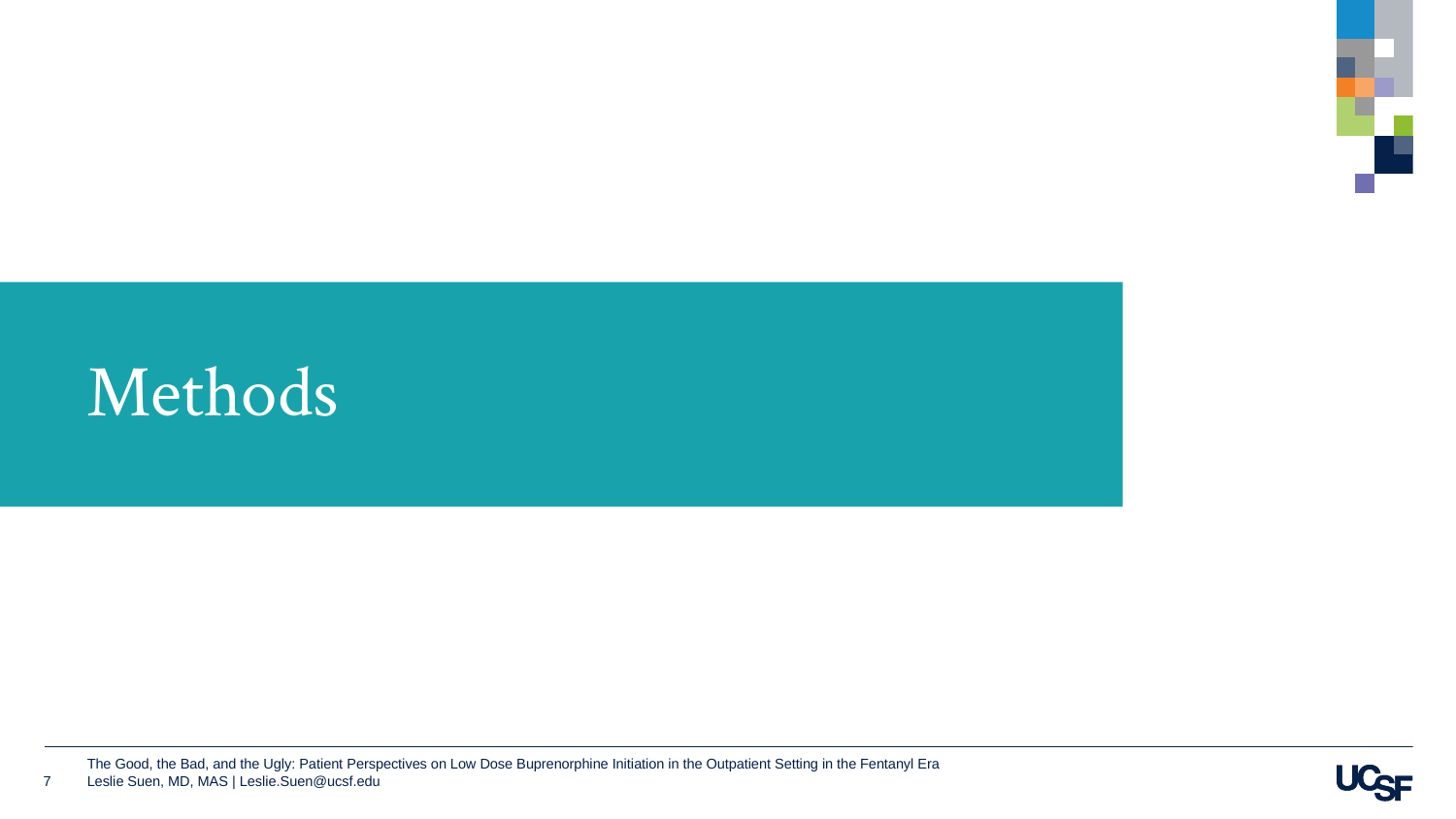

# Methods
7
The Good, the Bad, and the Ugly: Patient Perspectives on Low Dose Buprenorphine Initiation in the Outpatient Setting in the Fentanyl Era
Leslie Suen, MD, MAS | Leslie.Suen@ucsf.edu